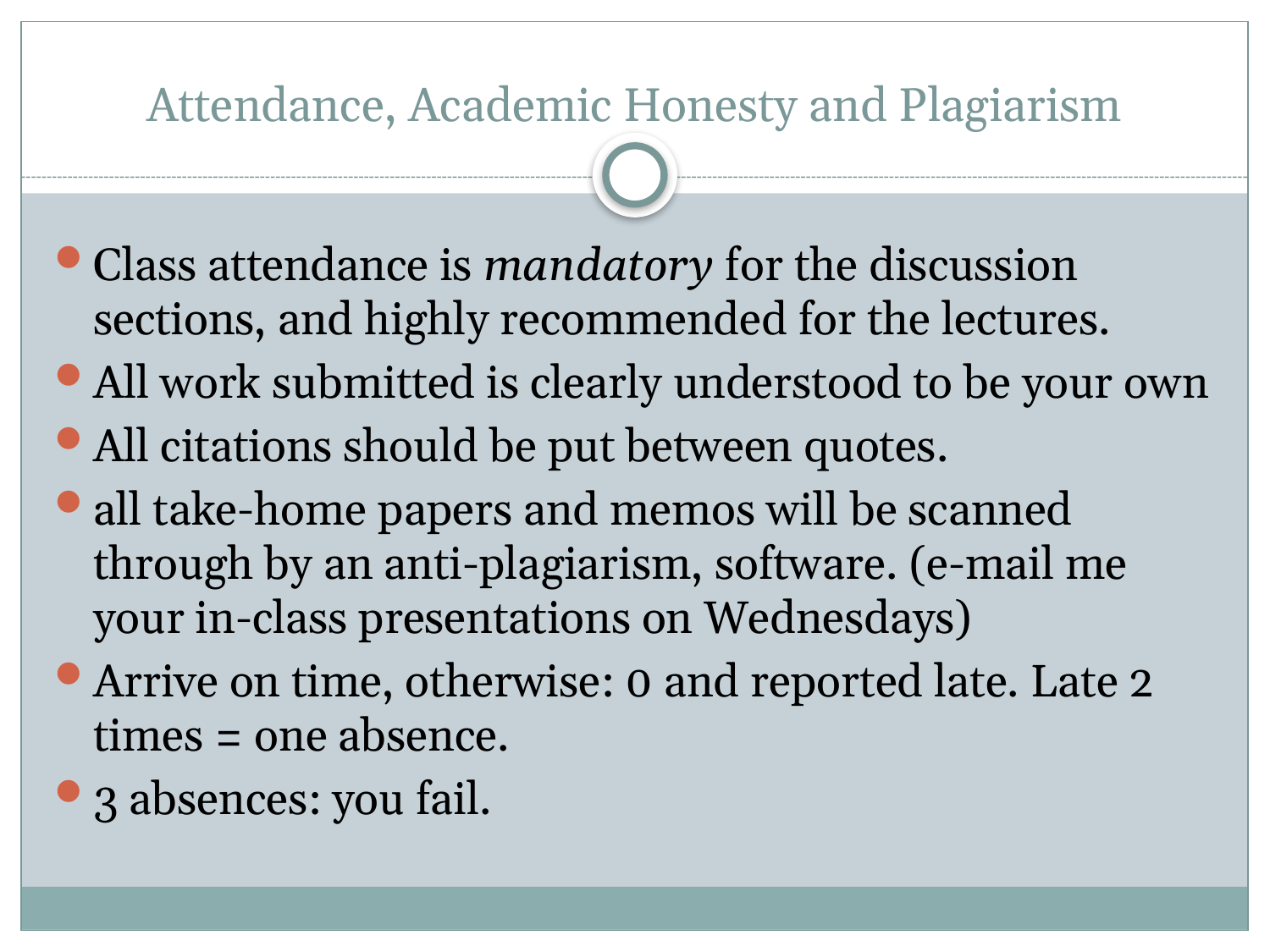

# Attendance, Academic Honesty and Plagiarism
Class attendance is mandatory for the discussion sections, and highly recommended for the lectures.
All work submitted is clearly understood to be your own
All citations should be put between quotes.
all take-home papers and memos will be scanned through by an anti-plagiarism, software. (e-mail me your in-class presentations on Wednesdays)
Arrive on time, otherwise: 0 and reported late. Late 2 times = one absence.
3 absences: you fail.